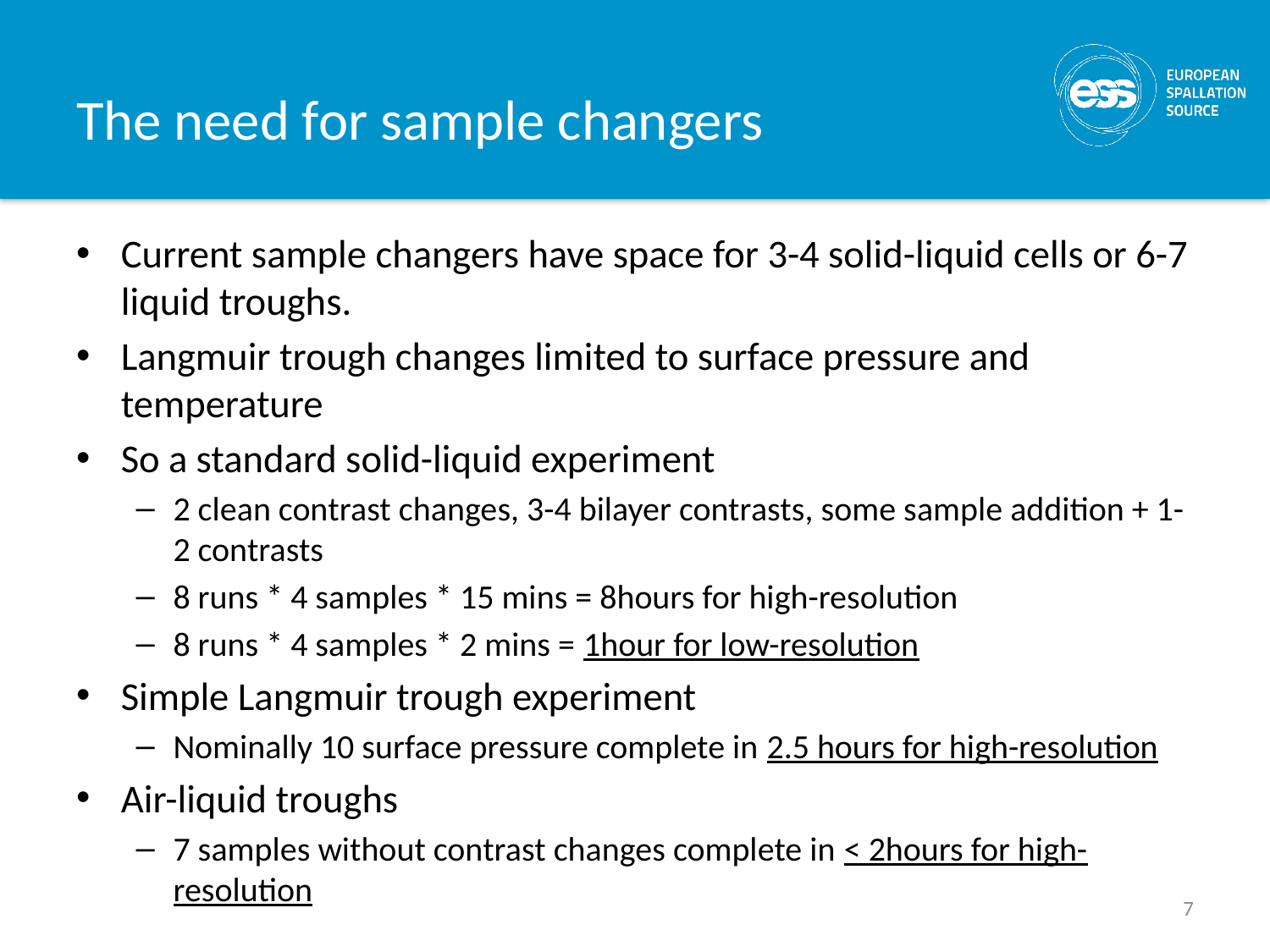

# The need for sample changers
Current sample changers have space for 3-4 solid-liquid cells or 6-7 liquid troughs.
Langmuir trough changes limited to surface pressure and temperature
So a standard solid-liquid experiment
2 clean contrast changes, 3-4 bilayer contrasts, some sample addition + 1-2 contrasts
8 runs * 4 samples * 15 mins = 8hours for high-resolution
8 runs * 4 samples * 2 mins = 1hour for low-resolution
Simple Langmuir trough experiment
Nominally 10 surface pressure complete in 2.5 hours for high-resolution
Air-liquid troughs
7 samples without contrast changes complete in < 2hours for high-resolution
7